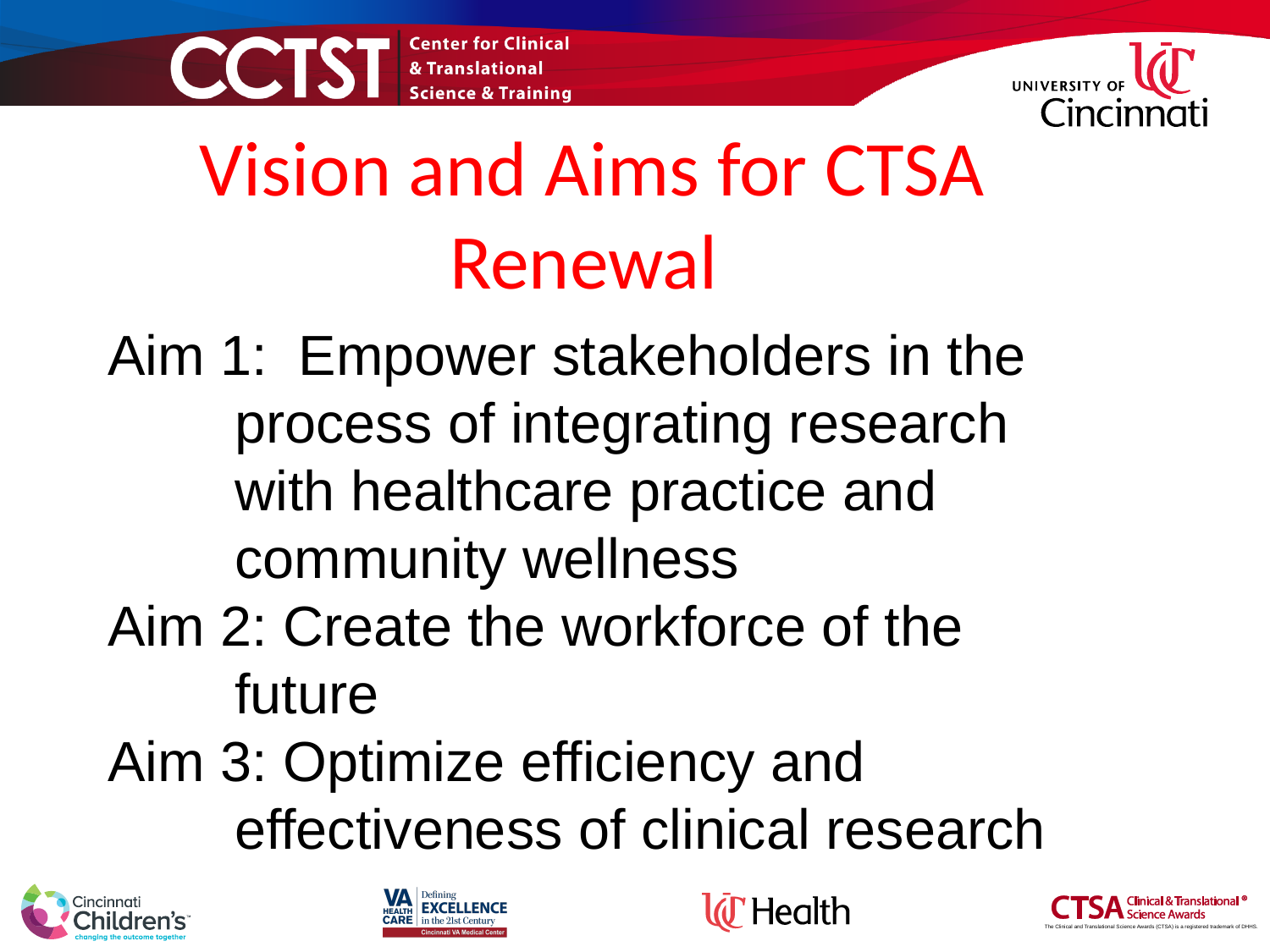

Vision and Aims for CTSA Renewal
Aim 1:  Empower stakeholders in the process of integrating research with healthcare practice and community wellness
Aim 2: Create the workforce of the future
Aim 3: Optimize efficiency and effectiveness of clinical research